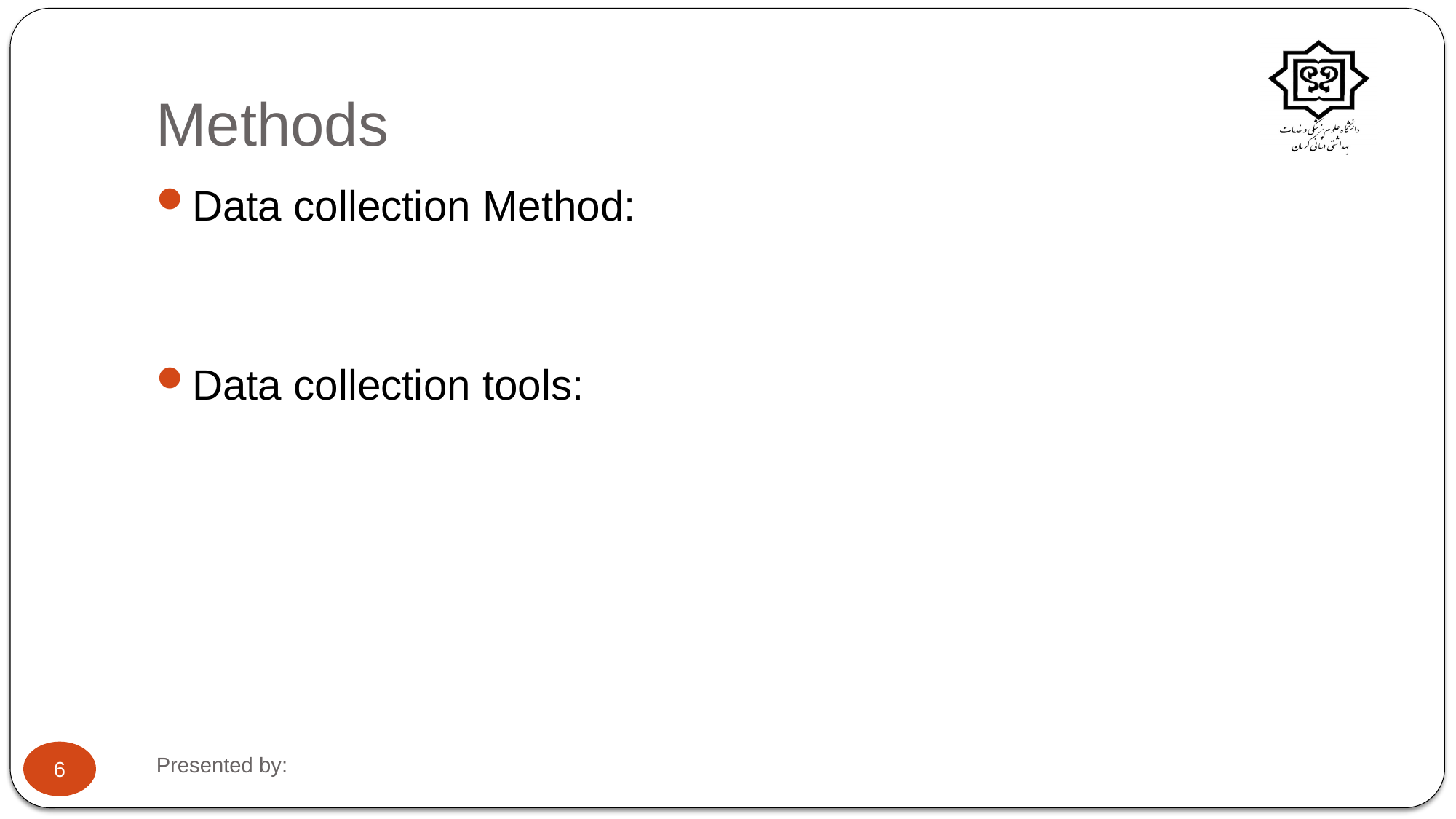

# Methods
Data collection Method:

Data collection tools:
Presented by:
6